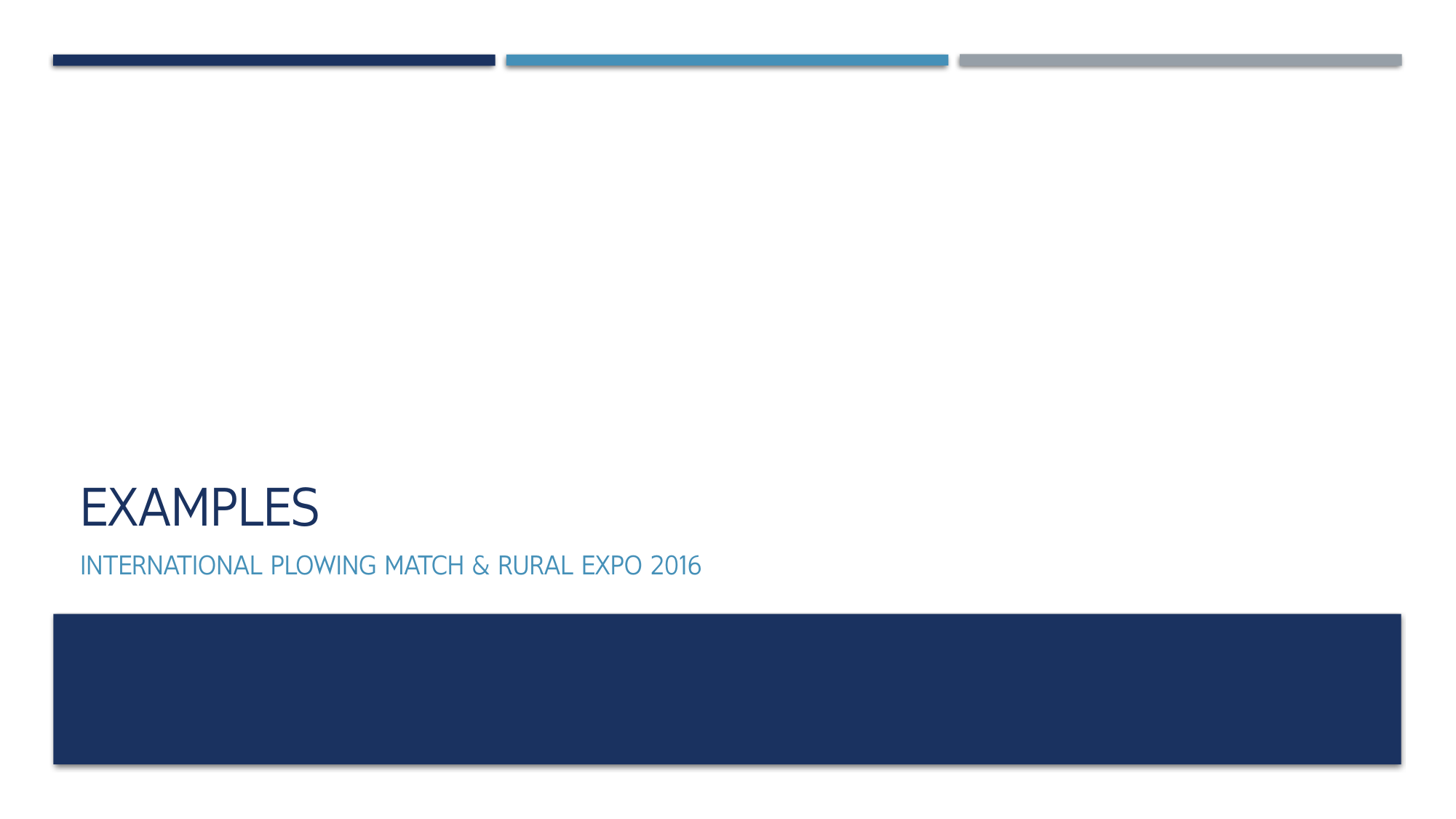

# examples
International plowing match & rural expo 2016